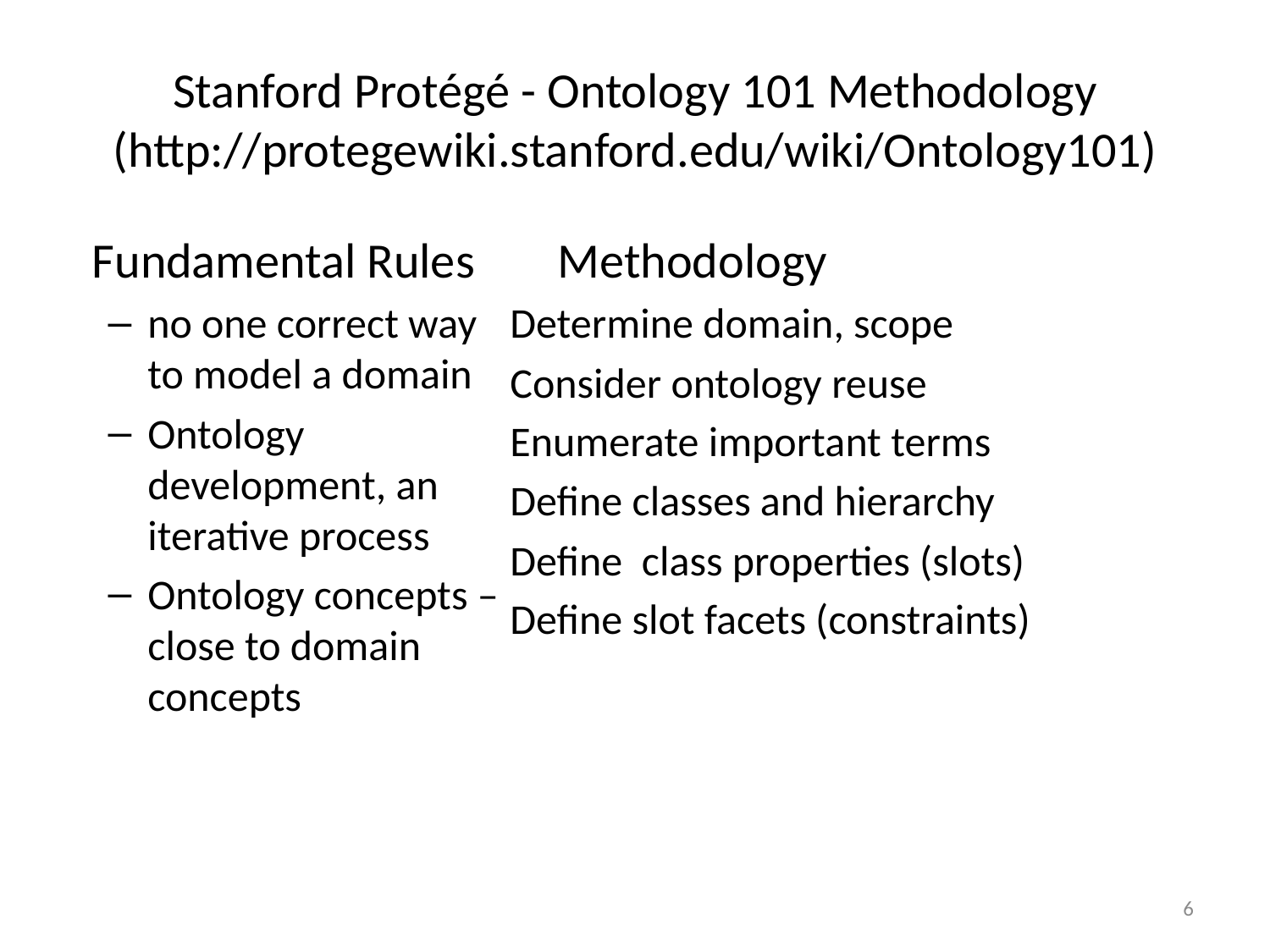

# Stanford Protégé - Ontology 101 Methodology (http://protegewiki.stanford.edu/wiki/Ontology101)
	Fundamental Rules
no one correct way to model a domain
Ontology development, an iterative process
Ontology concepts – close to domain concepts
	Methodology
Determine domain, scope
Consider ontology reuse
Enumerate important terms
Define classes and hierarchy
Define  class properties (slots)
Define slot facets (constraints)

6